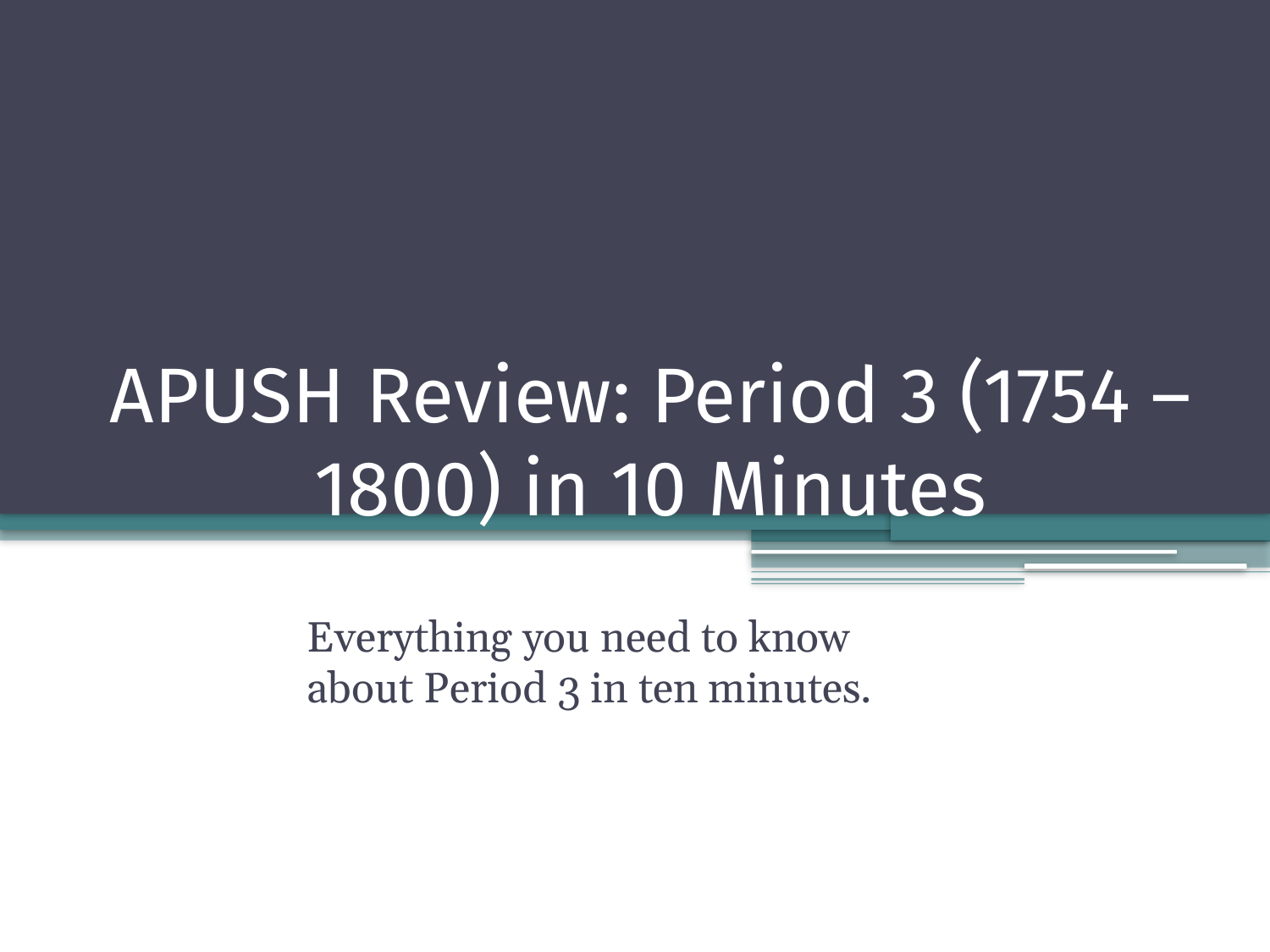

# APUSH Review: Period 3 (1754 – 1800) in 10 Minutes
Everything you need to know about Period 3 in ten minutes.